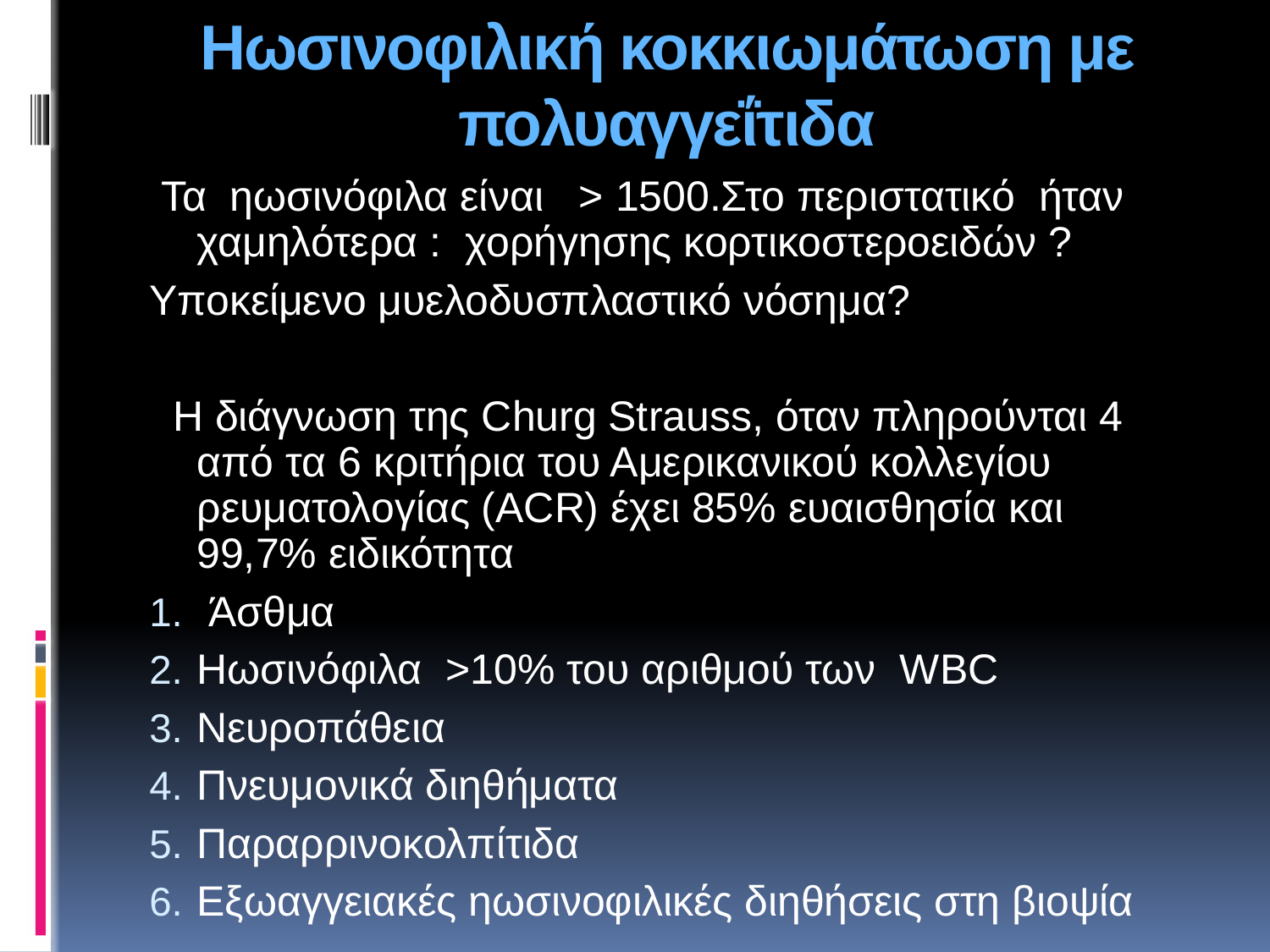

# Ηωσινοφιλική κοκκιωμάτωση με πολυαγγεΐτιδα
 Τα  ηωσινόφιλα είναι   > 1500.Στο περιστατικό  ήταν χαμηλότερα :  χορήγησης κορτικοστεροειδών ?
Υποκείμενο μυελοδυσπλαστικό νόσημα?

  Η διάγνωση της Churg Strauss, όταν πληρούνται 4 από τα 6 κριτήρια του Αμερικανικού κολλεγίου ρευματολογίας (ΑCR) έχει 85% ευαισθησία και 99,7% ειδικότητα
 Άσθμα
Ηωσινόφιλα  >10% του αριθμού των  WBC
Νευροπάθεια
Πνευμονικά διηθήματα
Παραρρινοκολπίτιδα
Εξωαγγειακές ηωσινοφιλικές διηθήσεις στη βιοψία